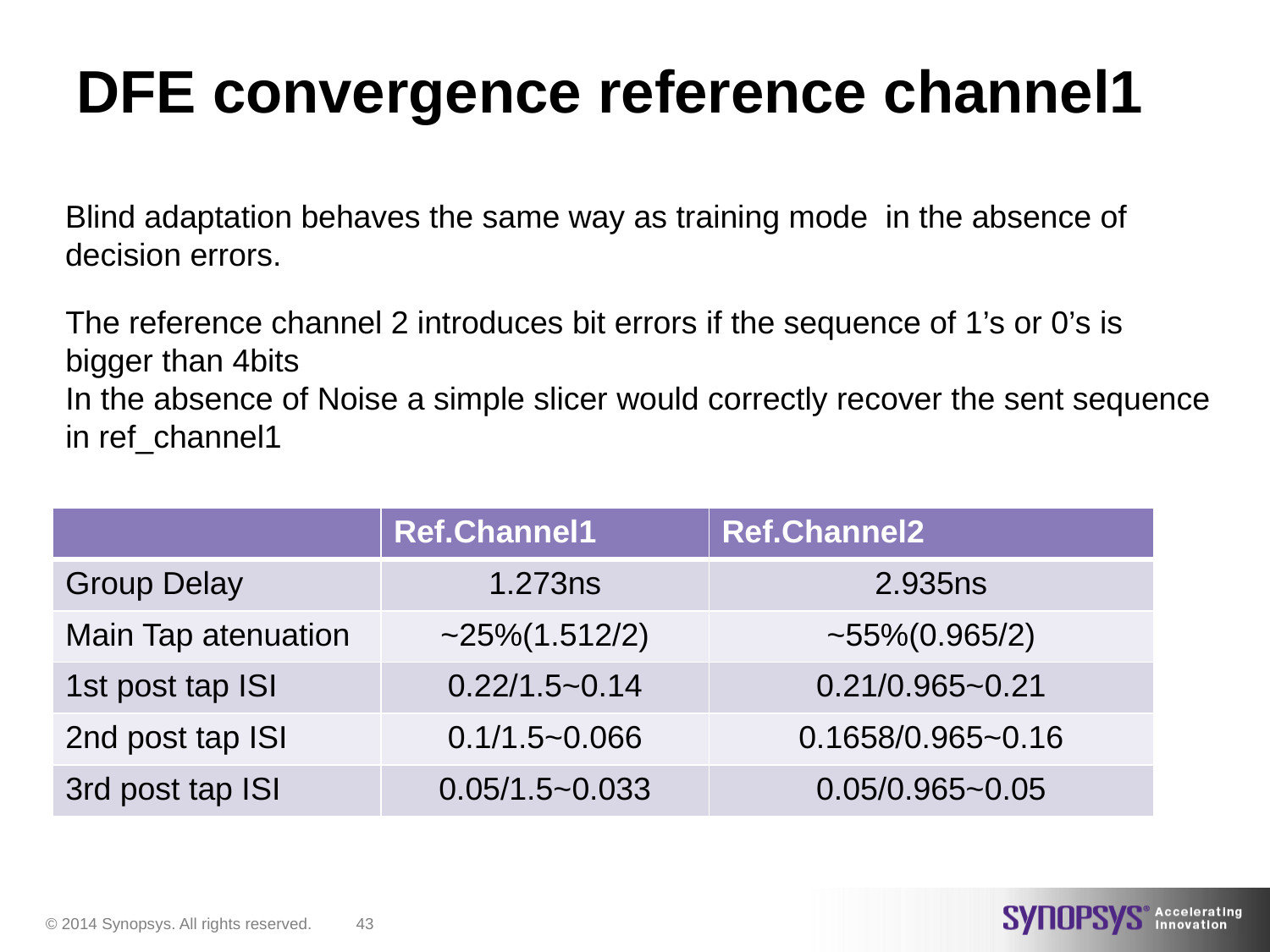

# DFE convergence reference channel1
Blind adaptation behaves the same way as training mode  in the absence of decision errors.
The reference channel 2 introduces bit errors if the sequence of 1’s or 0’s is bigger than 4bits
In the absence of Noise a simple slicer would correctly recover the sent sequence in ref_channel1
|  | Ref.Channel1 | Ref.Channel2 |
| --- | --- | --- |
| Group Delay | 1.273ns | 2.935ns |
| Main Tap atenuation | ~25%(1.512/2) | ~55%(0.965/2) |
| 1st post tap ISI | 0.22/1.5~0.14 | 0.21/0.965~0.21 |
| 2nd post tap ISI | 0.1/1.5~0.066 | 0.1658/0.965~0.16 |
| 3rd post tap ISI | 0.05/1.5~0.033 | 0.05/0.965~0.05 |